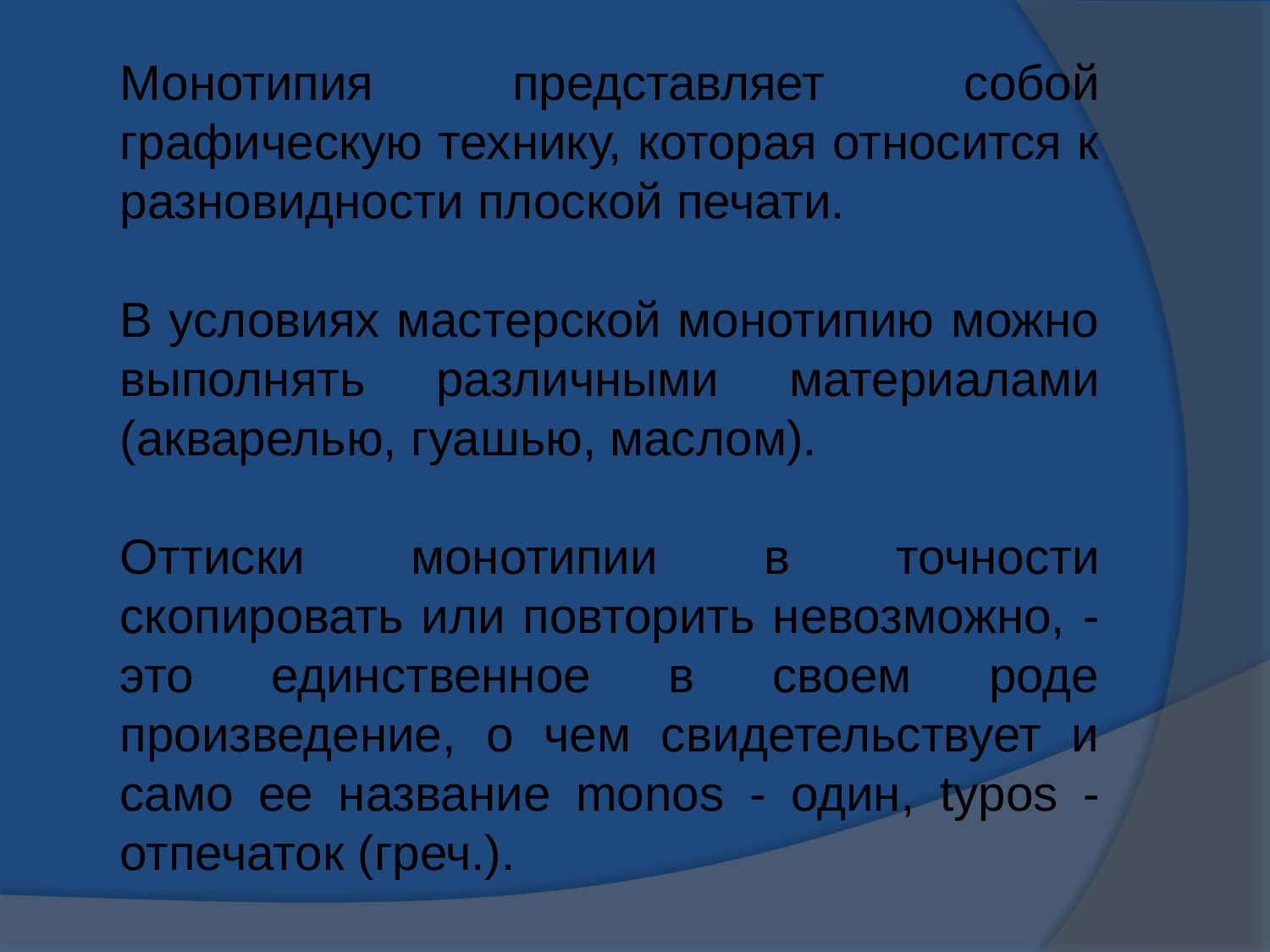

Монотипия представляет собой графическую технику, которая относится к разновидности плоской печати.

В условиях мастерской монотипию можно выполнять различными материалами (акварелью, гуашью, маслом).

Оттиски монотипии в точности скопировать или повторить невозможно, - это единственное в своем роде произведение, о чем свидетельствует и само ее название monos - один, typos - отпечаток (греч.).